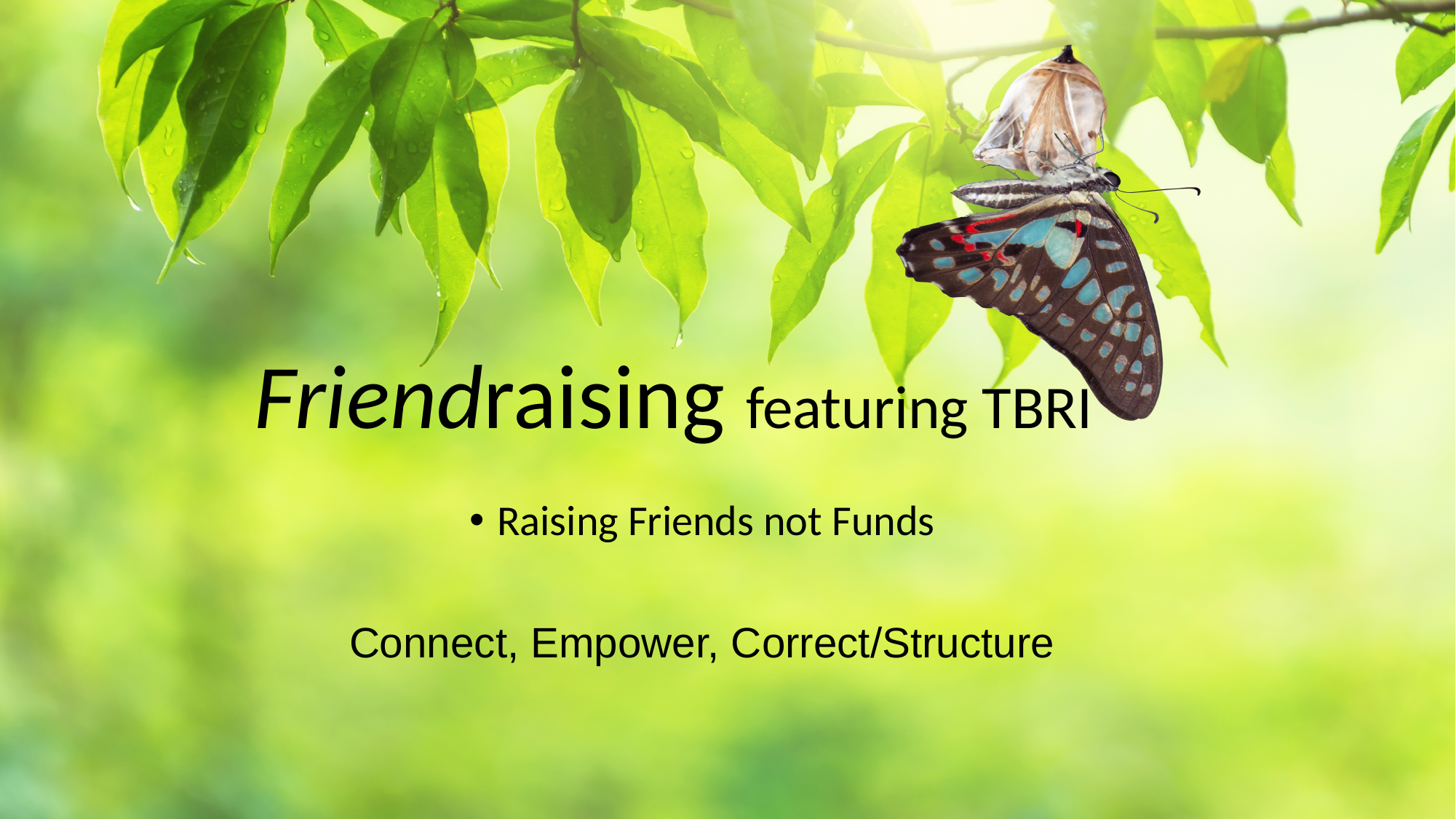

# Friendraising featuring TBRI
Raising Friends not Funds

Connect, Empower, Correct/Structure